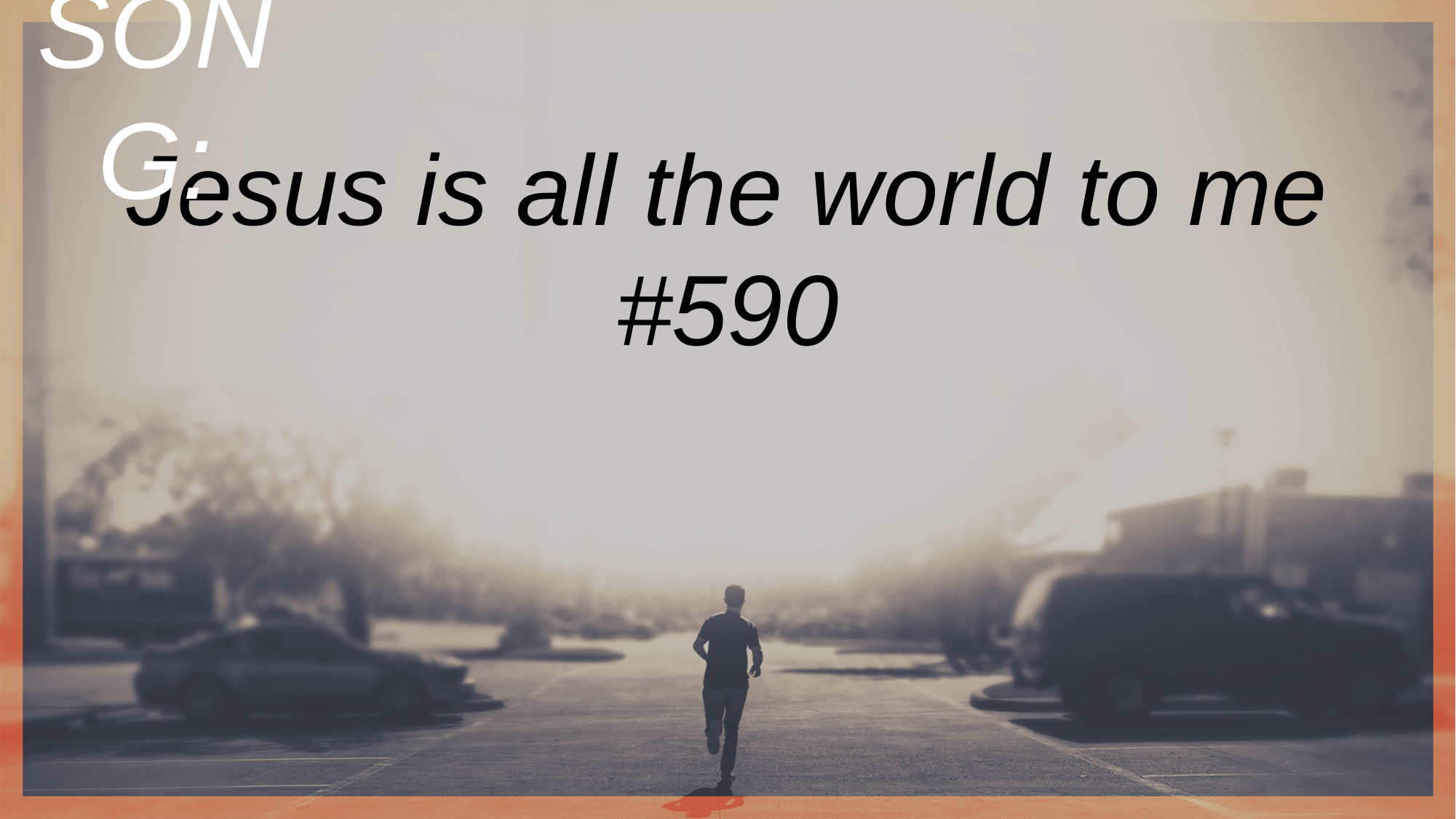

SONG:
Jesus is all the world to me
#590